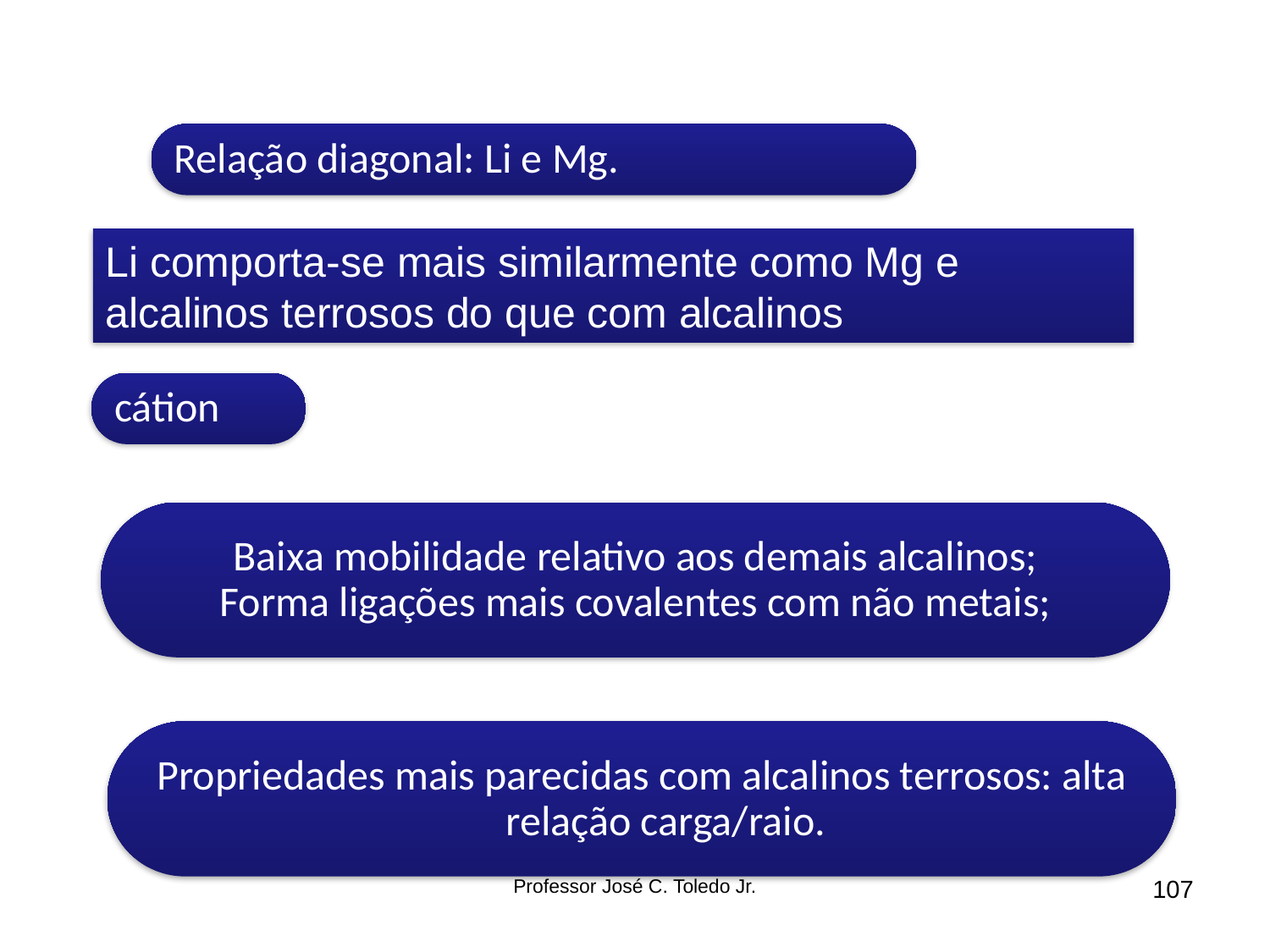

Relação diagonal: Li e Mg.
Li comporta-se mais similarmente como Mg e alcalinos terrosos do que com alcalinos
cátion
Baixa mobilidade relativo aos demais alcalinos;
Forma ligações mais covalentes com não metais;
Propriedades mais parecidas com alcalinos terrosos: alta relação carga/raio.
Professor José C. Toledo Jr.
107